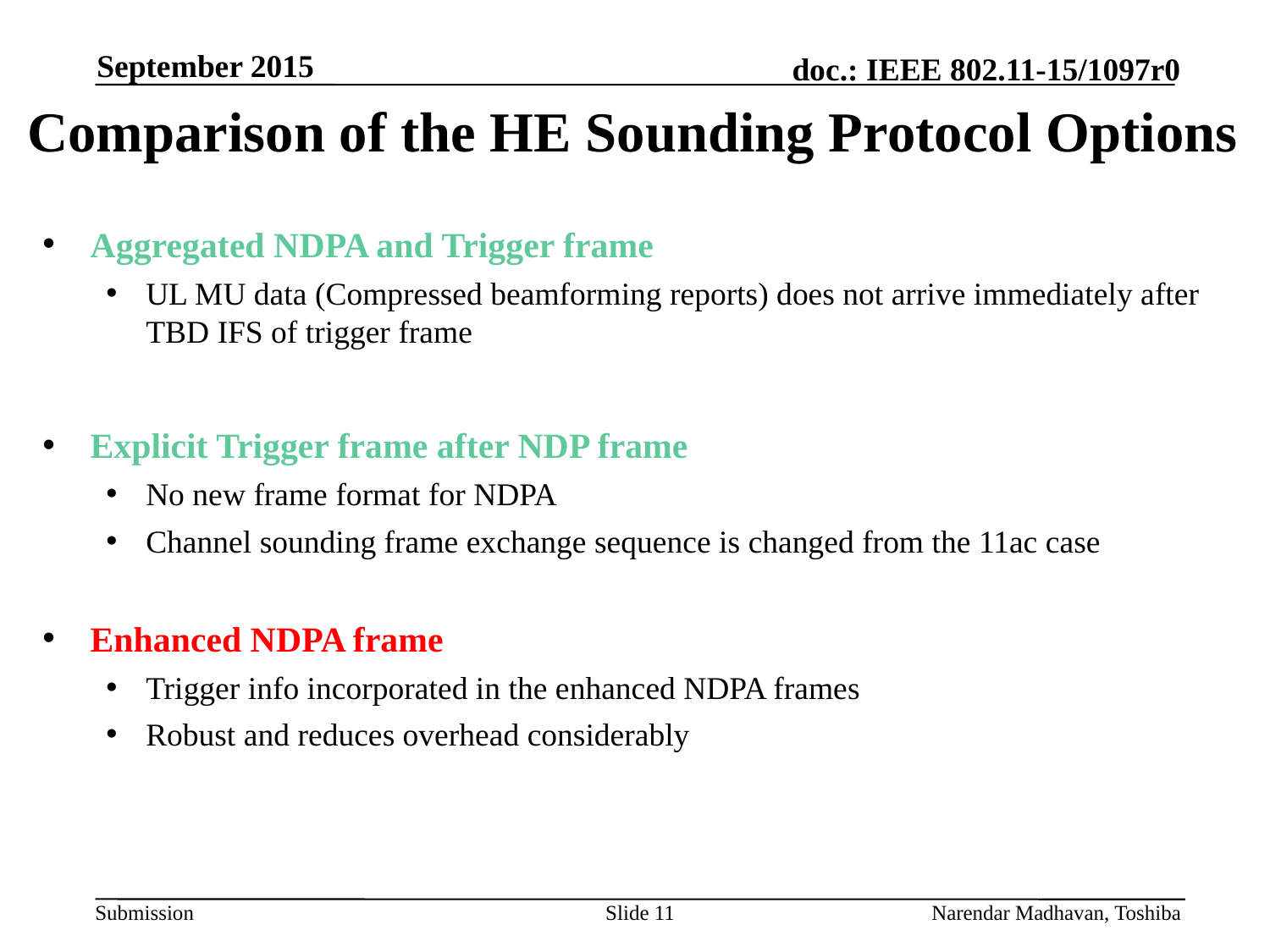

September 2015
# Comparison of the HE Sounding Protocol Options

Aggregated NDPA and Trigger frame
UL MU data (Compressed beamforming reports) does not arrive immediately after TBD IFS of trigger frame

Explicit Trigger frame after NDP frame
No new frame format for NDPA
Channel sounding frame exchange sequence is changed from the 11ac case

Enhanced NDPA frame
Trigger info incorporated in the enhanced NDPA frames
Robust and reduces overhead considerably
Slide 11
Narendar Madhavan, Toshiba